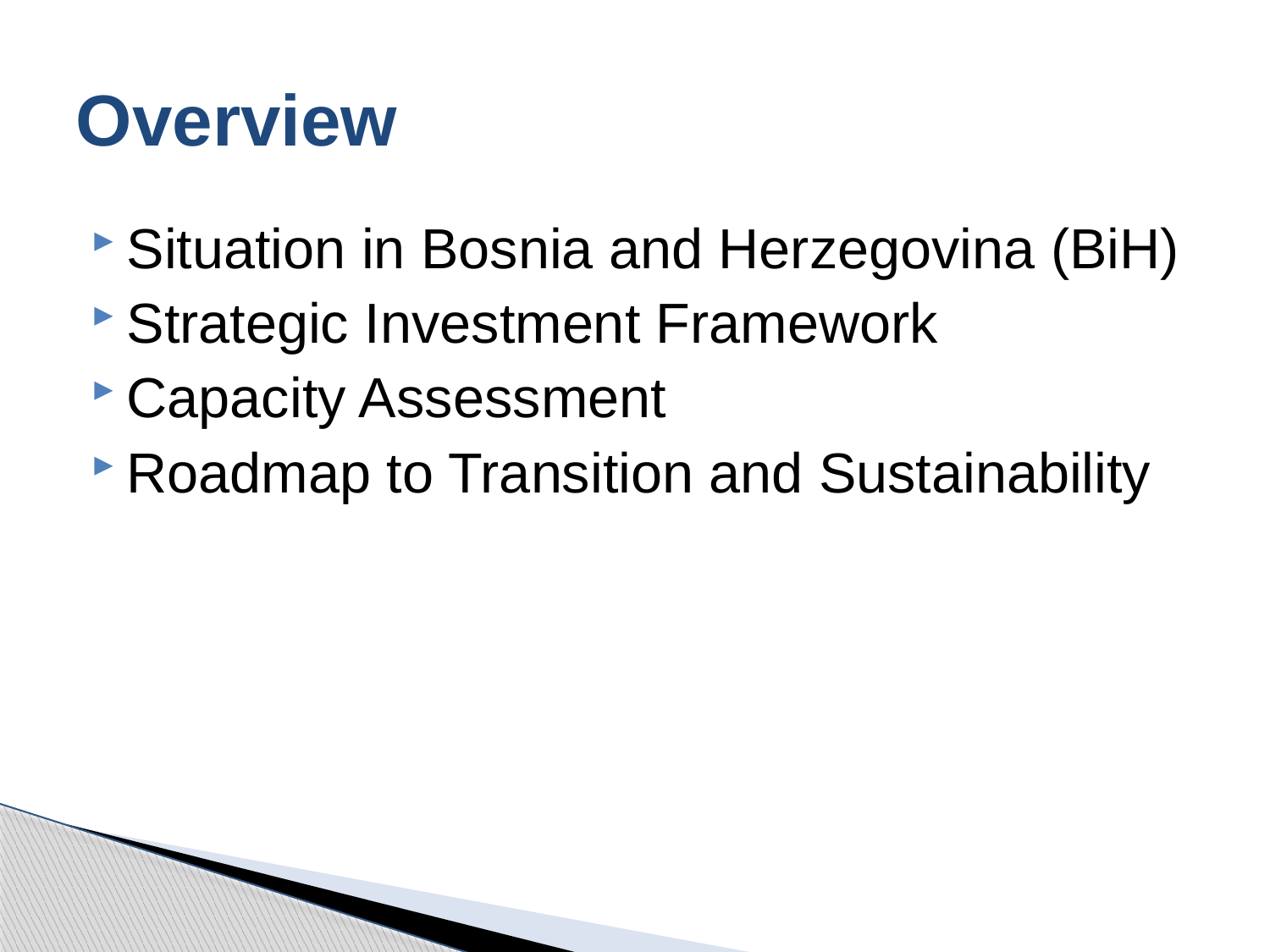

# Overview
Situation in Bosnia and Herzegovina (BiH)
Strategic Investment Framework
Capacity Assessment
Roadmap to Transition and Sustainability